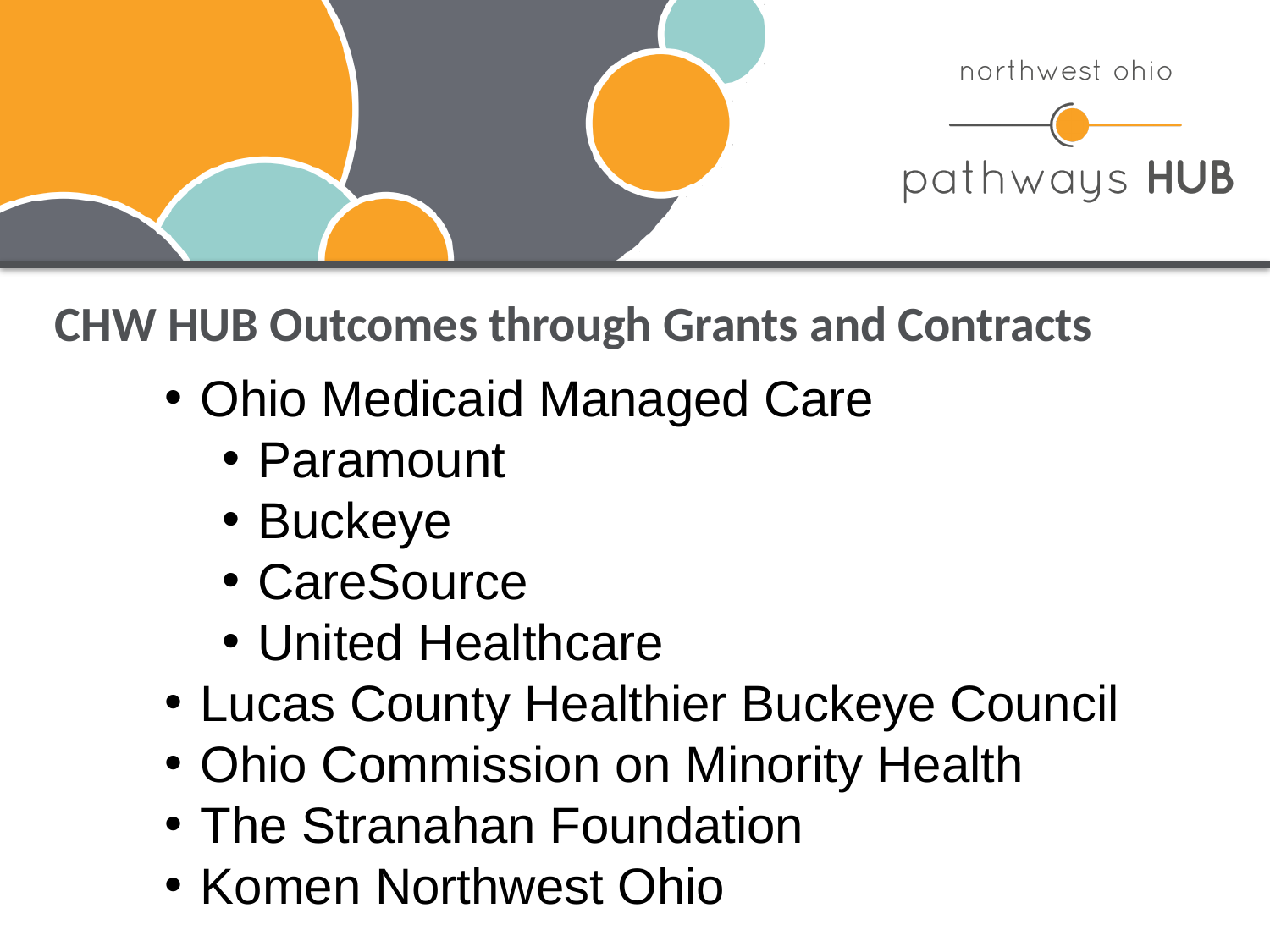

# CHW HUB Outcomes through Grants and Contracts
Ohio Medicaid Managed Care
Paramount
Buckeye
CareSource
United Healthcare
Lucas County Healthier Buckeye Council
Ohio Commission on Minority Health
The Stranahan Foundation
Komen Northwest Ohio